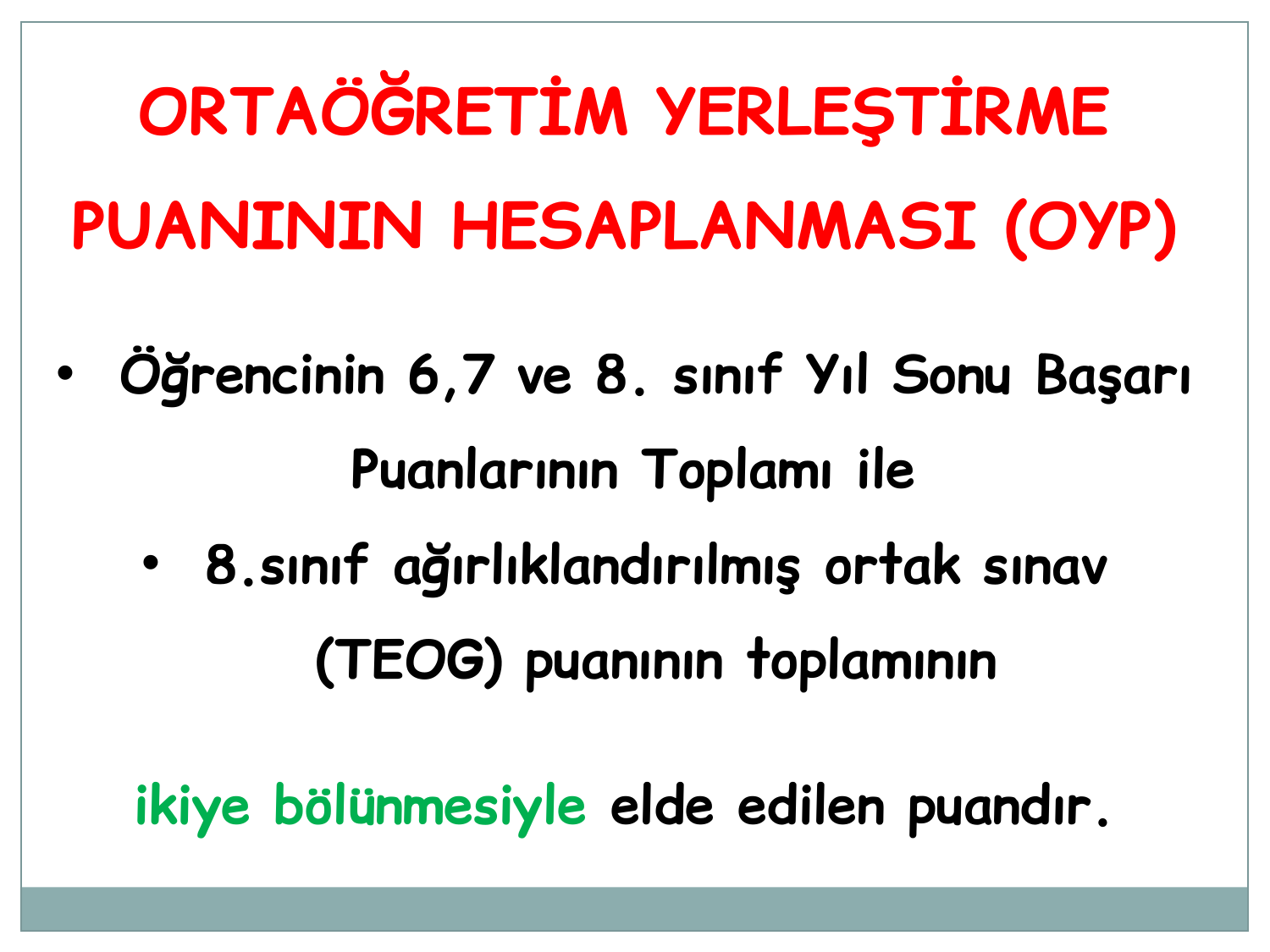

ORTAÖĞRETİM YERLEŞTİRME PUANININ HESAPLANMASI (OYP)

Öğrencinin 6,7 ve 8. sınıf Yıl Sonu Başarı Puanlarının Toplamı ile
8.sınıf ağırlıklandırılmış ortak sınav (TEOG) puanının toplamının

ikiye bölünmesiyle elde edilen puandır.